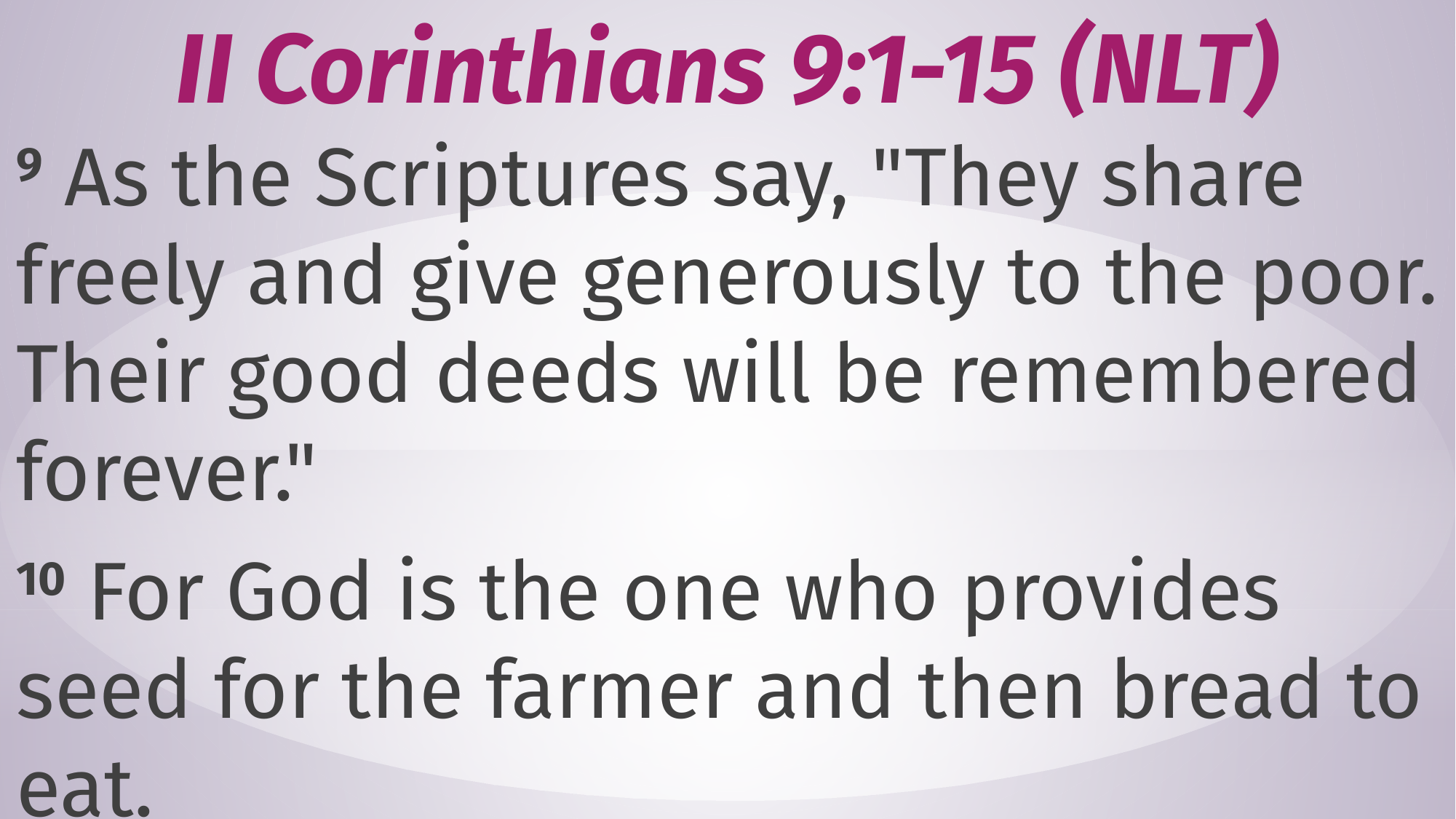

# II Corinthians 9:1-15 (NLT)
9 As the Scriptures say, "They share freely and give generously to the poor. Their good deeds will be remembered forever."
10 For God is the one who provides seed for the farmer and then bread to eat.